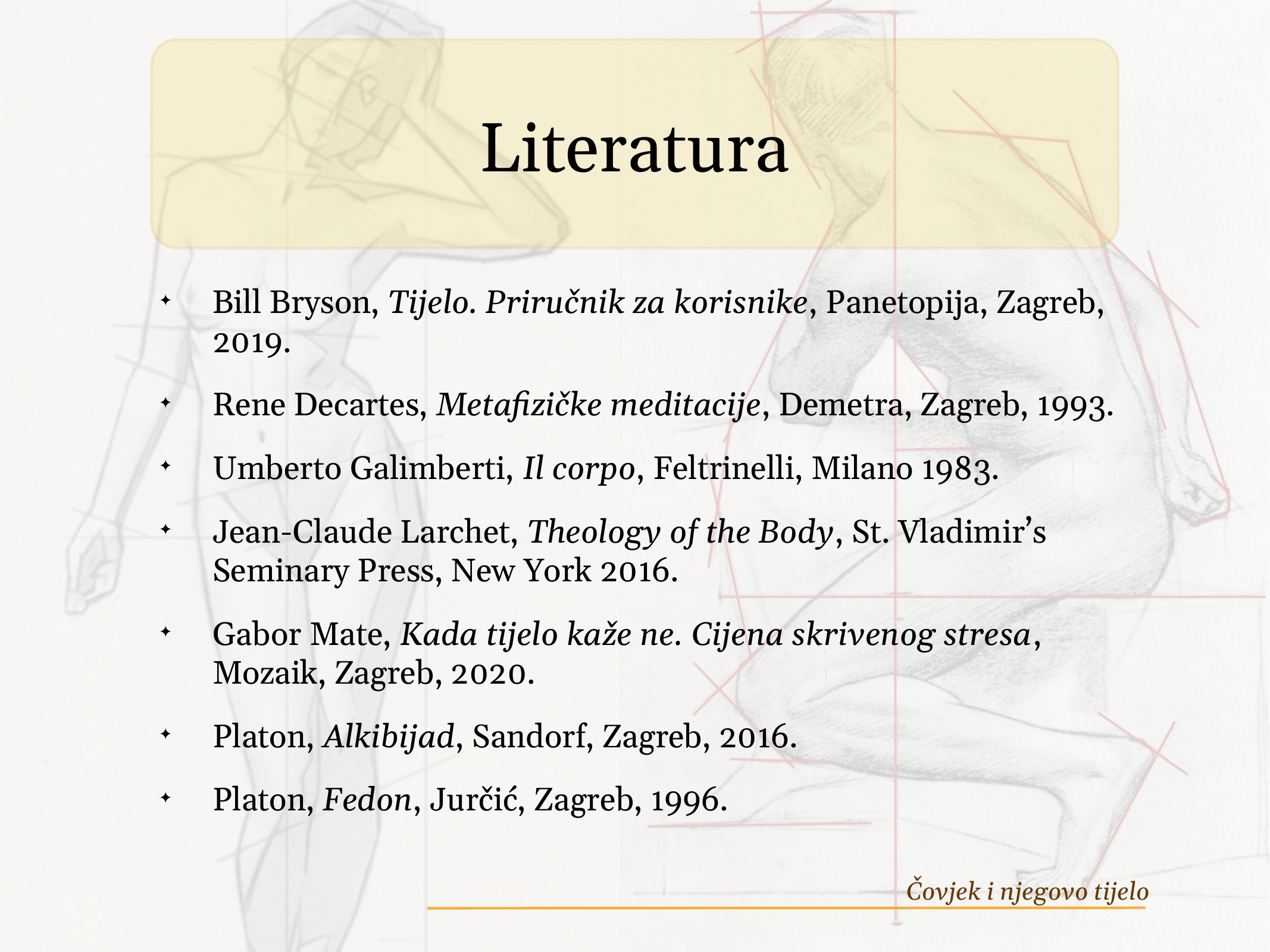

# Literatura
Bill Bryson, Tijelo. Priručnik za korisnike, Panetopija, Zagreb, 2019.
Rene Decartes, Metafizičke meditacije, Demetra, Zagreb, 1993.
Umberto Galimberti, Il corpo, Feltrinelli, Milano 1983.
Jean-Claude Larchet, Theology of the Body, St. Vladimir’s Seminary Press, New York 2016.
Gabor Mate, Kada tijelo kaže ne. Cijena skrivenog stresa, Mozaik, Zagreb, 2020.
Platon, Alkibijad, Sandorf, Zagreb, 2016.
Platon, Fedon, Jurčić, Zagreb, 1996.